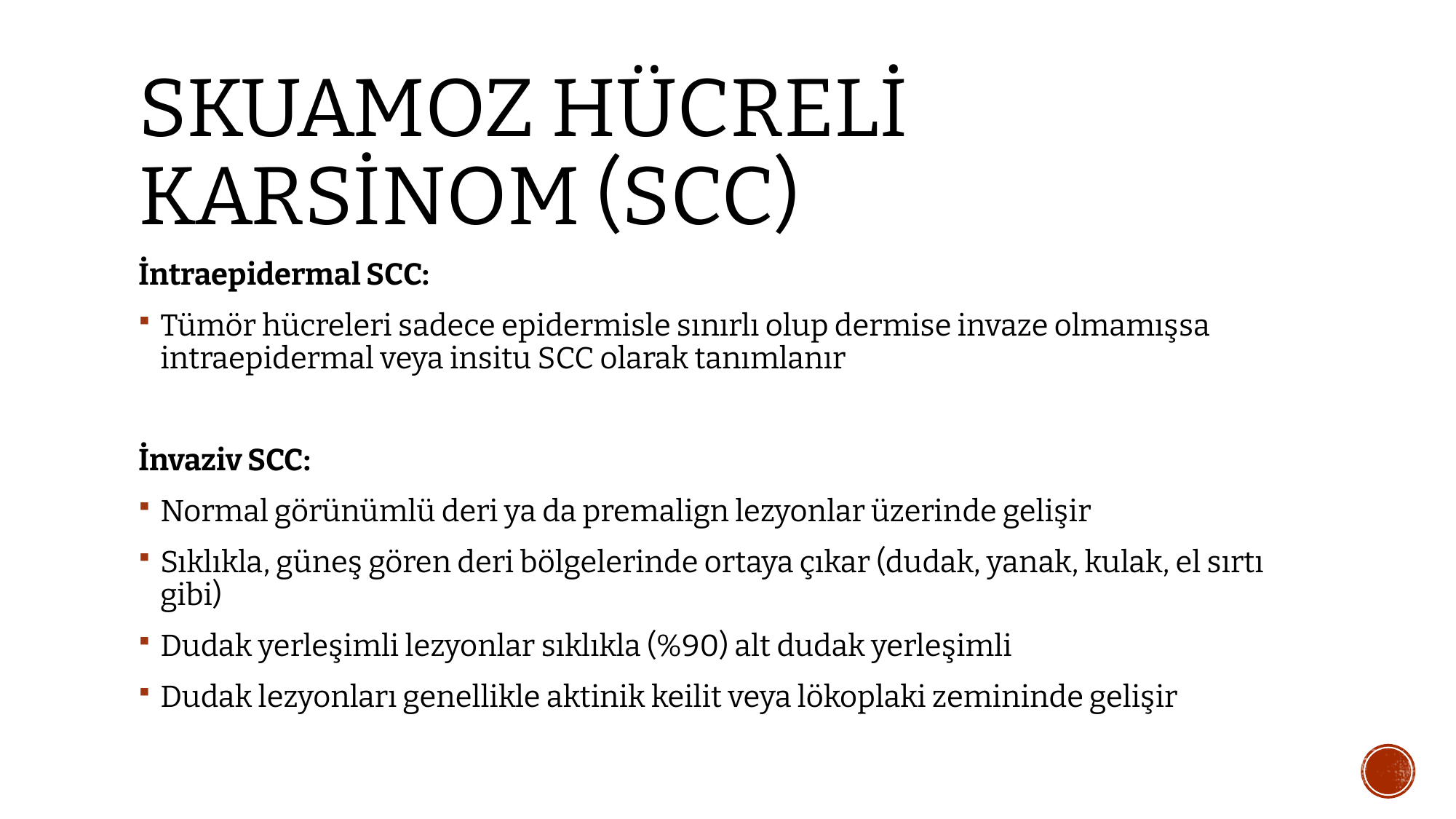

# Skuamoz hücreli karsinom (scc)
İntraepidermal SCC:
Tümör hücreleri sadece epidermisle sınırlı olup dermise invaze olmamışsa intraepidermal veya insitu SCC olarak tanımlanır

İnvaziv SCC:
Normal görünümlü deri ya da premalign lezyonlar üzerinde gelişir
Sıklıkla, güneş gören deri bölgelerinde ortaya çıkar (dudak, yanak, kulak, el sırtı gibi)
Dudak yerleşimli lezyonlar sıklıkla (%90) alt dudak yerleşimli
Dudak lezyonları genellikle aktinik keilit veya lökoplaki zemininde gelişir